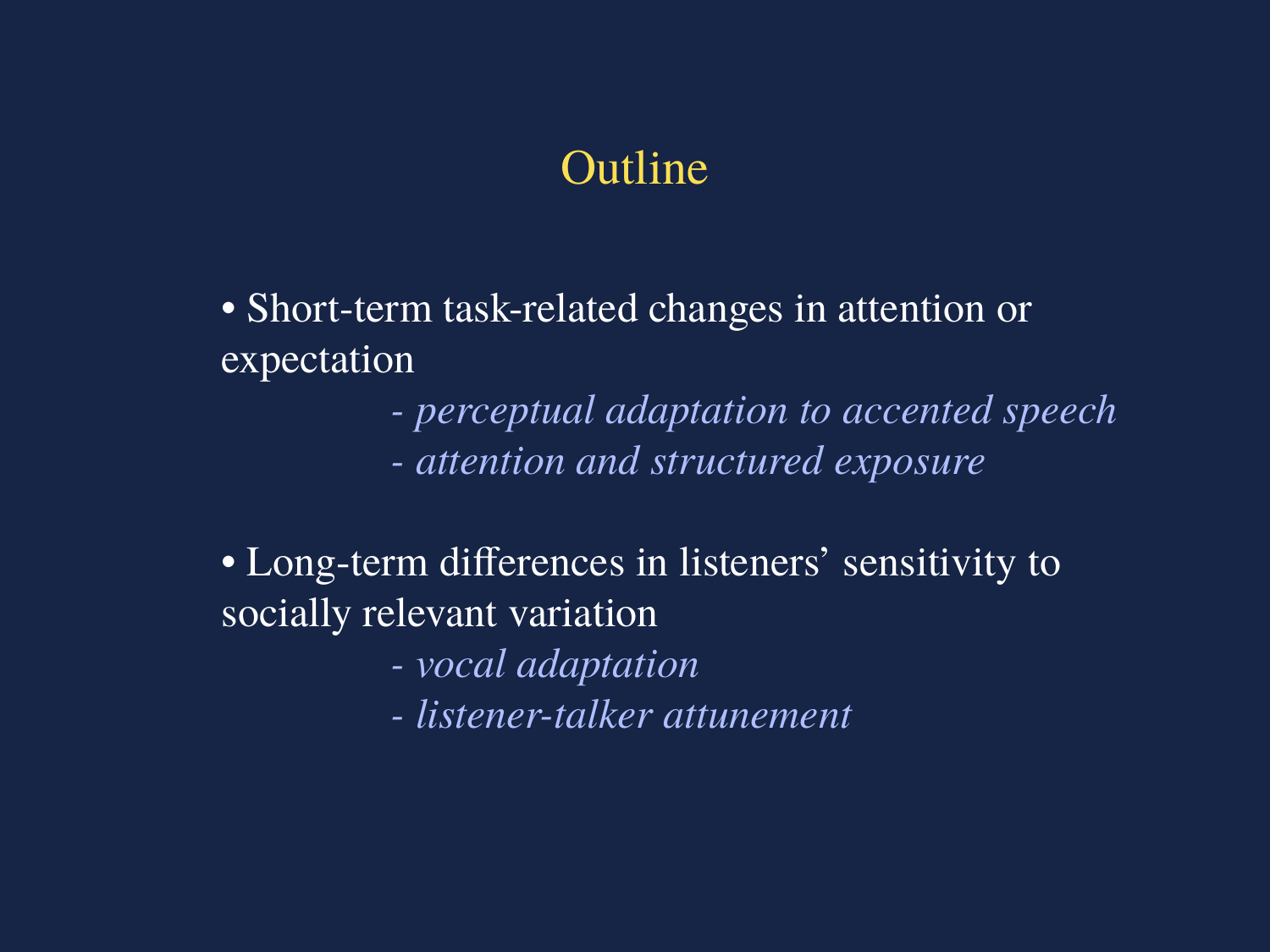

# Outline

	• Short-term task-related changes in attention or expectation
		    - perceptual adaptation to accented speech
		    - attention and structured exposure

	• Long-term differences in listeners’ sensitivity to socially relevant variation
		    - vocal adaptation
		    - listener-talker attunement